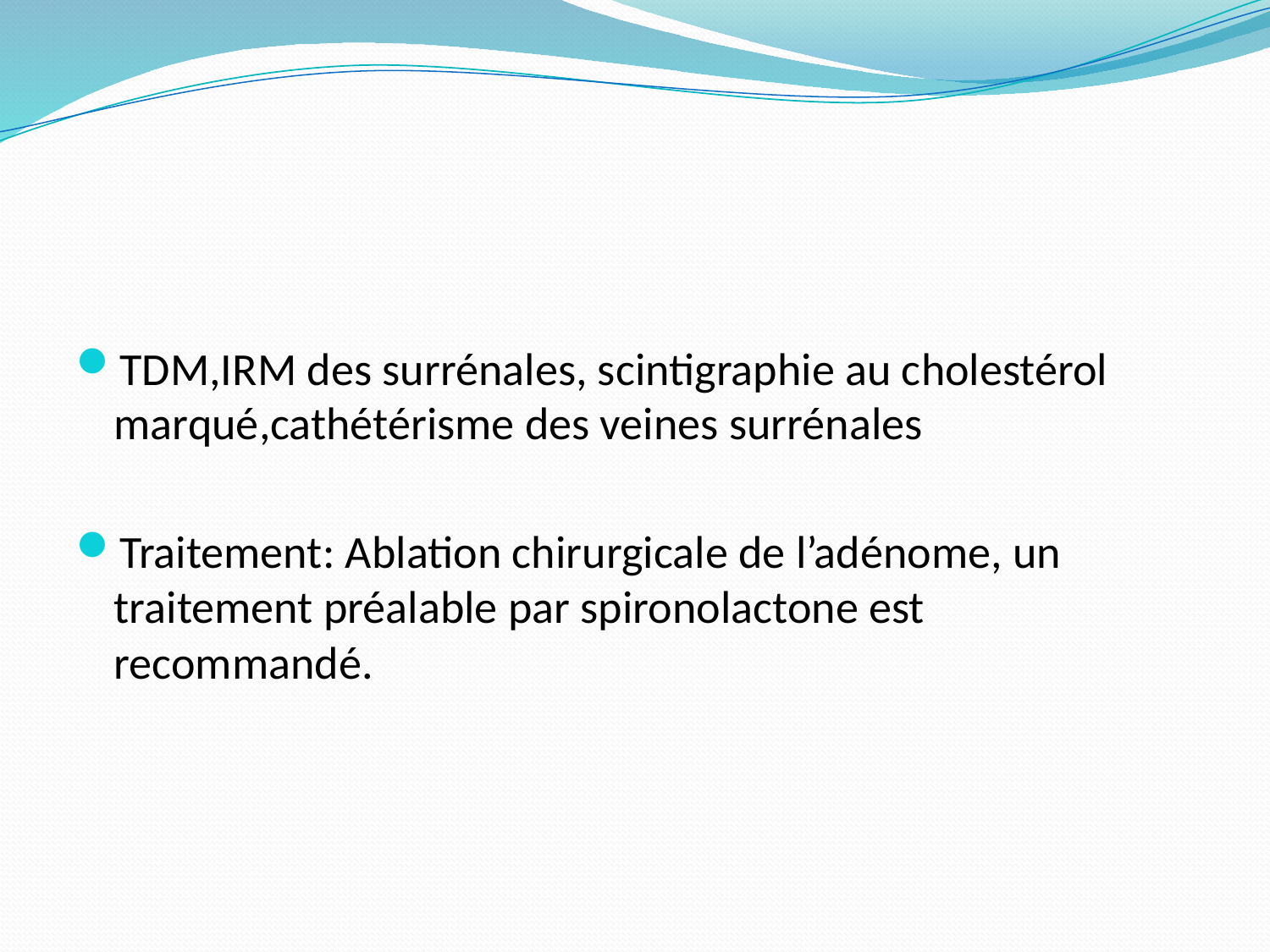

#

TDM,IRM des surrénales, scintigraphie au cholestérol marqué,cathétérisme des veines surrénales

Traitement: Ablation chirurgicale de l’adénome, un traitement préalable par spironolactone est recommandé.